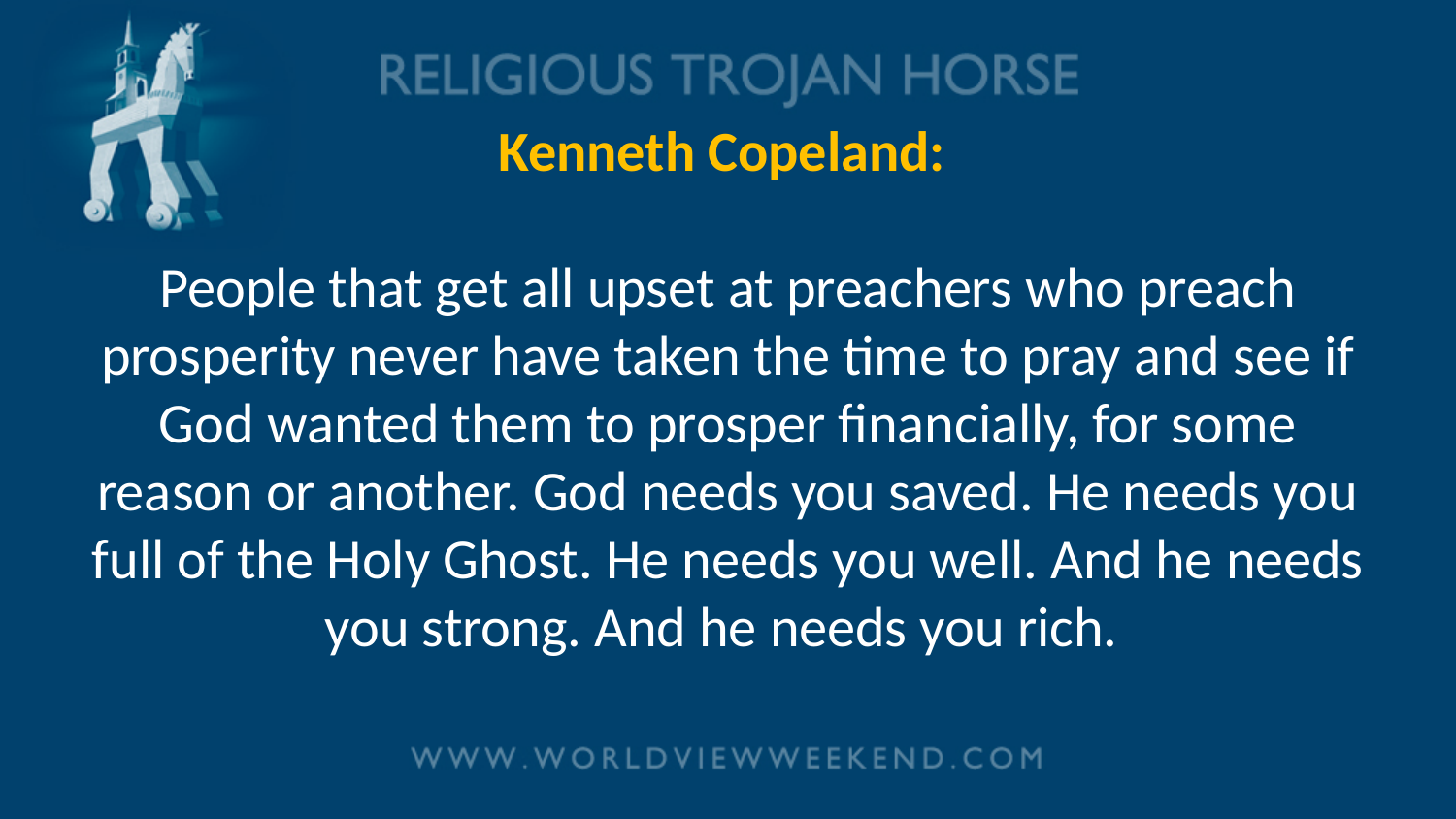

# Kenneth Copeland: People that get all upset at preachers who preach prosperity never have taken the time to pray and see if God wanted them to prosper financially, for some reason or another. God needs you saved. He needs you full of the Holy Ghost. He needs you well. And he needs you strong. And he needs you rich.